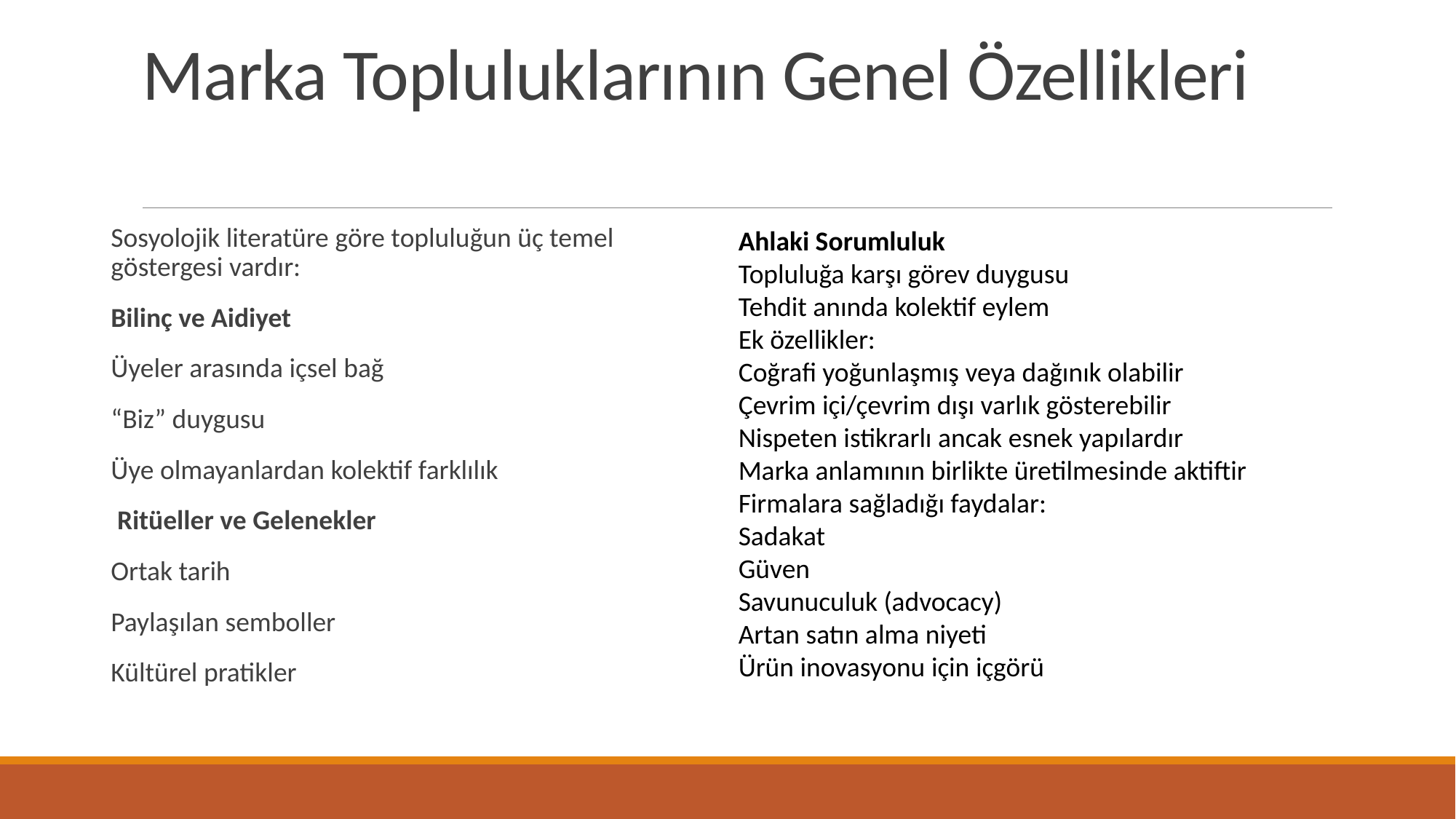

# Marka Topluluklarının Genel Özellikleri
Sosyolojik literatüre göre topluluğun üç temel göstergesi vardır:
Bilinç ve Aidiyet
Üyeler arasında içsel bağ
“Biz” duygusu
Üye olmayanlardan kolektif farklılık
 Ritüeller ve Gelenekler
Ortak tarih
Paylaşılan semboller
Kültürel pratikler

Ahlaki Sorumluluk
Topluluğa karşı görev duygusu
Tehdit anında kolektif eylem
Ek özellikler:
Coğrafi yoğunlaşmış veya dağınık olabilir
Çevrim içi/çevrim dışı varlık gösterebilir
Nispeten istikrarlı ancak esnek yapılardır
Marka anlamının birlikte üretilmesinde aktiftir
Firmalara sağladığı faydalar:
Sadakat
Güven
Savunuculuk (advocacy)
Artan satın alma niyeti
Ürün inovasyonu için içgörü